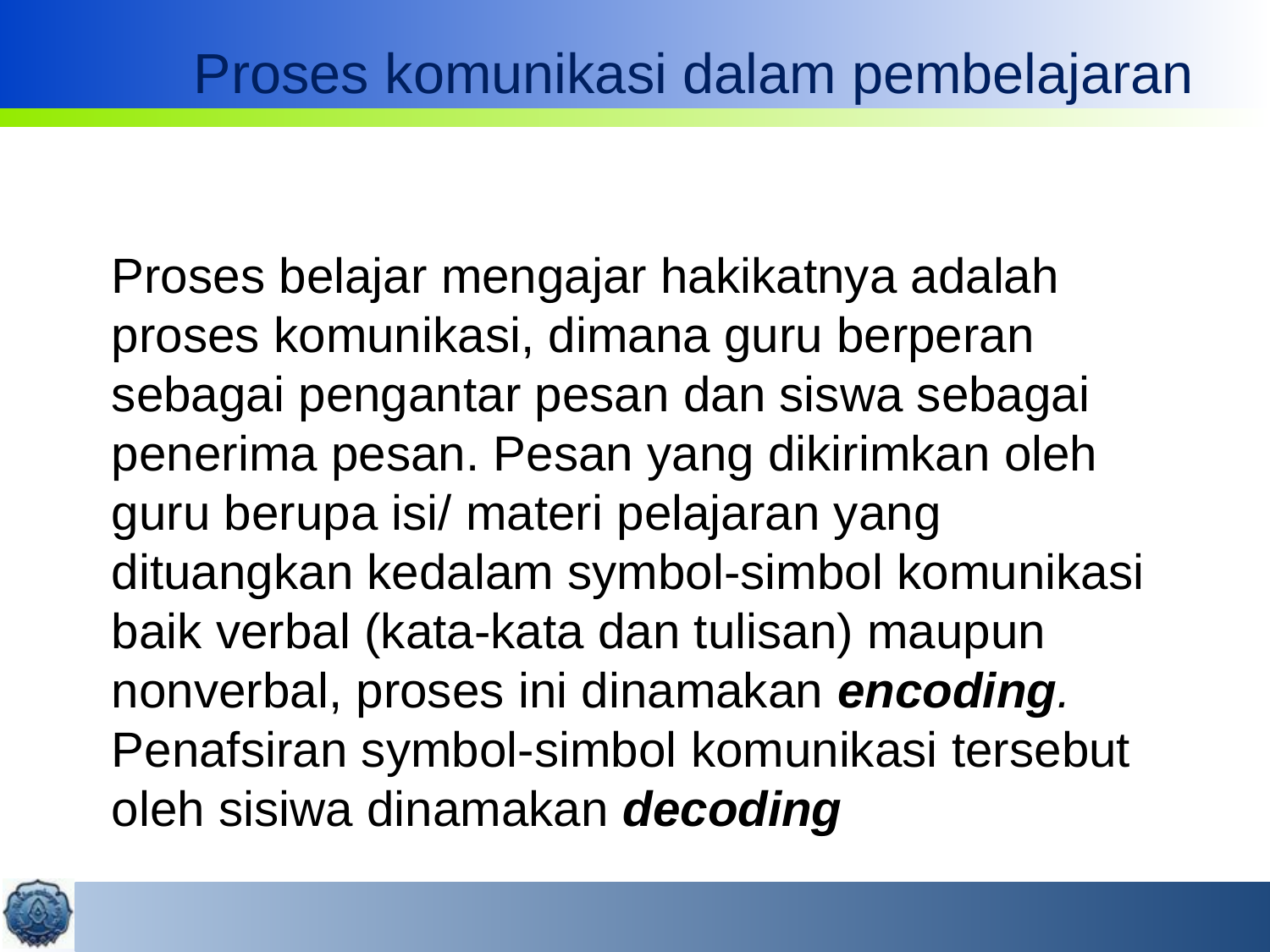

# Proses komunikasi dalam pembelajaran
Proses belajar mengajar hakikatnya adalah proses komunikasi, dimana guru berperan sebagai pengantar pesan dan siswa sebagai penerima pesan. Pesan yang dikirimkan oleh guru berupa isi/ materi pelajaran yang dituangkan kedalam symbol-simbol komunikasi baik verbal (kata-kata dan tulisan) maupun nonverbal, proses ini dinamakan encoding. Penafsiran symbol-simbol komunikasi tersebut oleh sisiwa dinamakan decoding